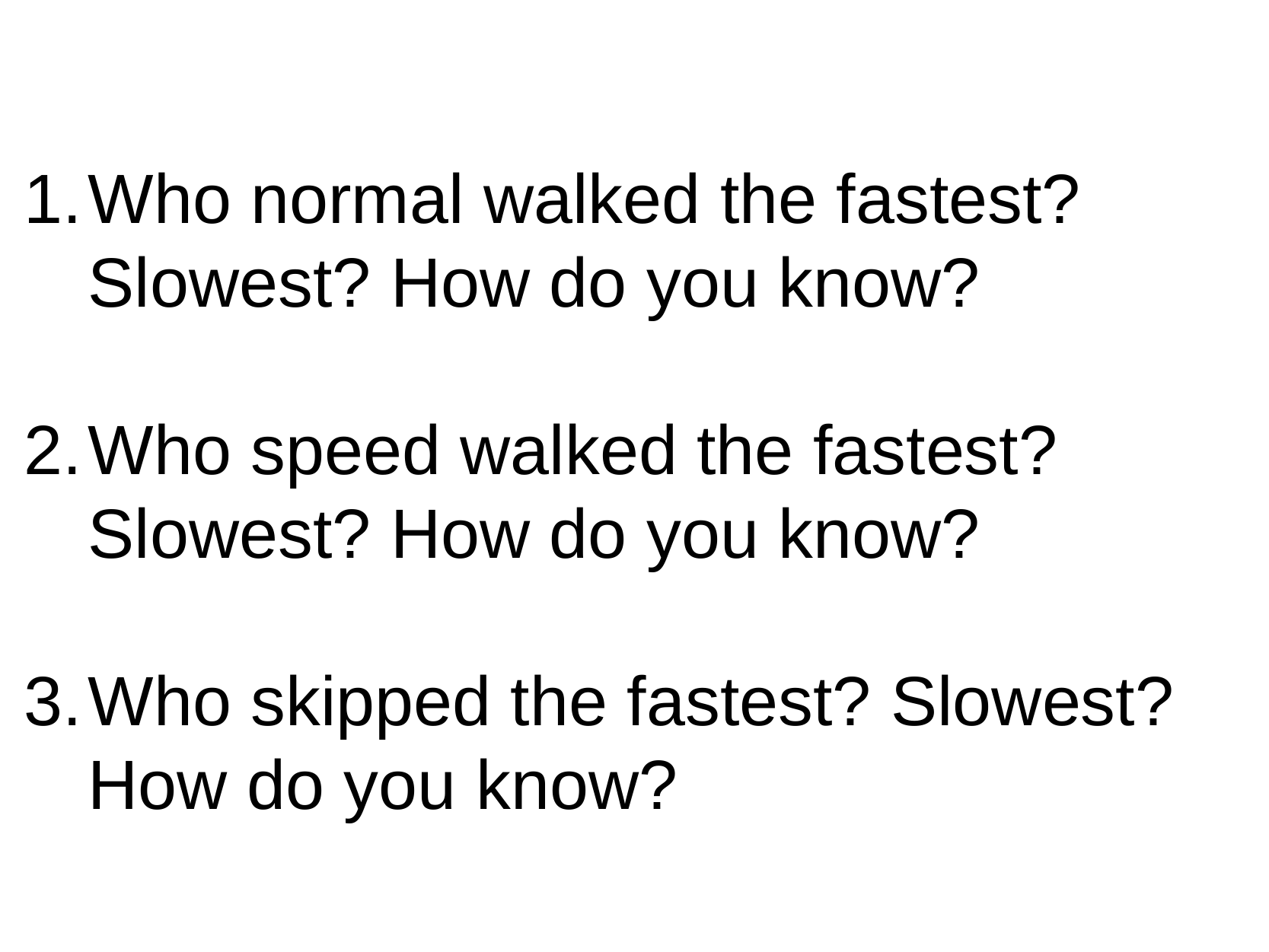

# Conclusion Questions
Who normal walked the fastest? Slowest? How do you know?

Who speed walked the fastest? Slowest? How do you know?

Who skipped the fastest? Slowest? How do you know?